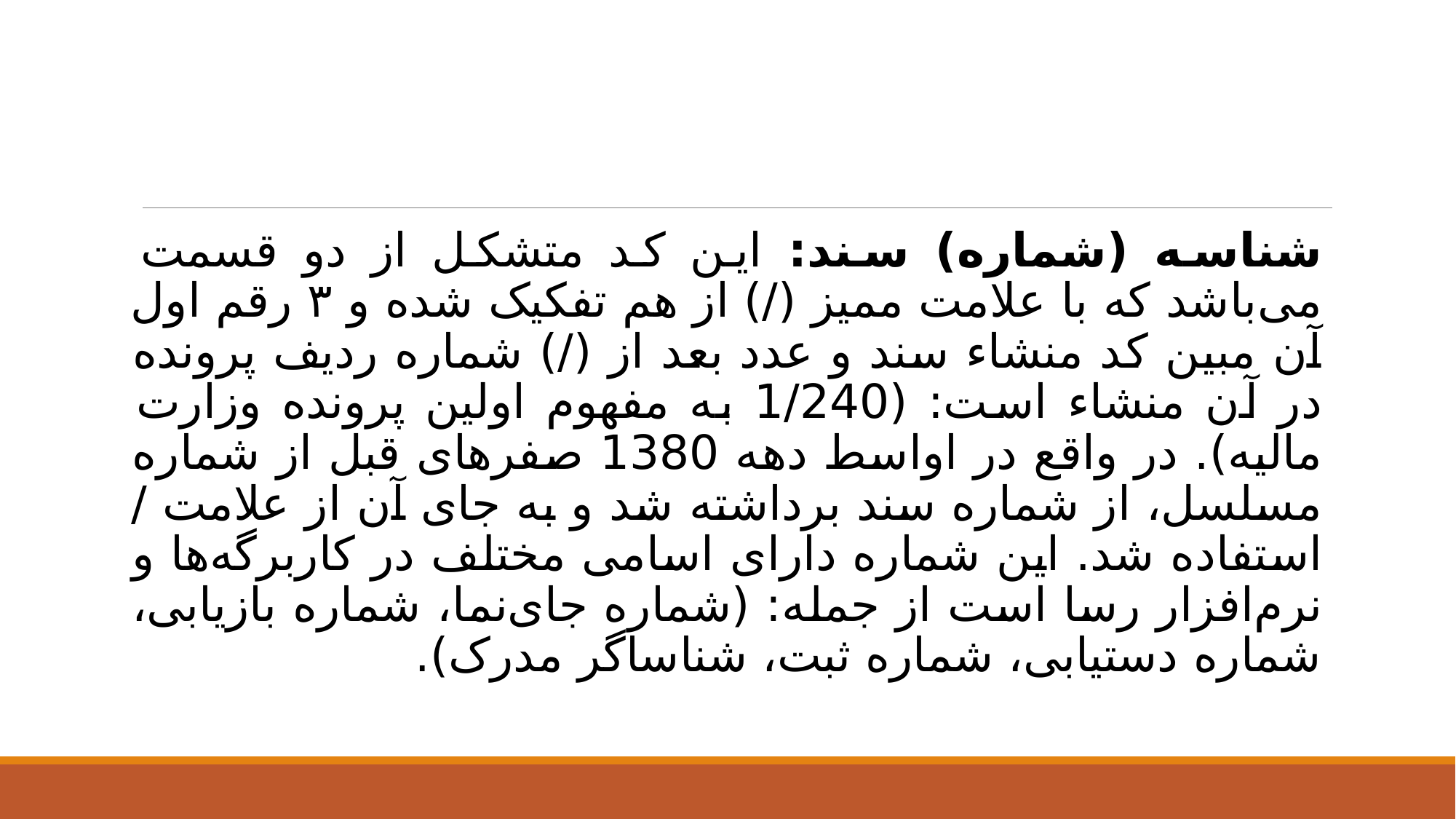

#
شناسه (شماره) سند: این کد متشکل از دو قسمت می‌باشد که با علامت ممیز (/) از هم تفکیک شده و ۳ رقم اول آن مبین کد منشاء سند و عدد بعد از (/) شماره ردیف پرونده در آن منشاء است: (1/240 به مفهوم اولین پرونده وزارت مالیه). در واقع در اواسط دهه 1380 صفرهای قبل از شماره مسلسل، از شماره سند برداشته شد و به جای آن از علامت / استفاده شد. این شماره دارای اسامی مختلف در کاربرگه‌ها و نرم‌افزار رسا است از جمله: (شماره جای‌نما، شماره بازیابی، شماره دستیابی، شماره ثبت، شناساگر مدرک).